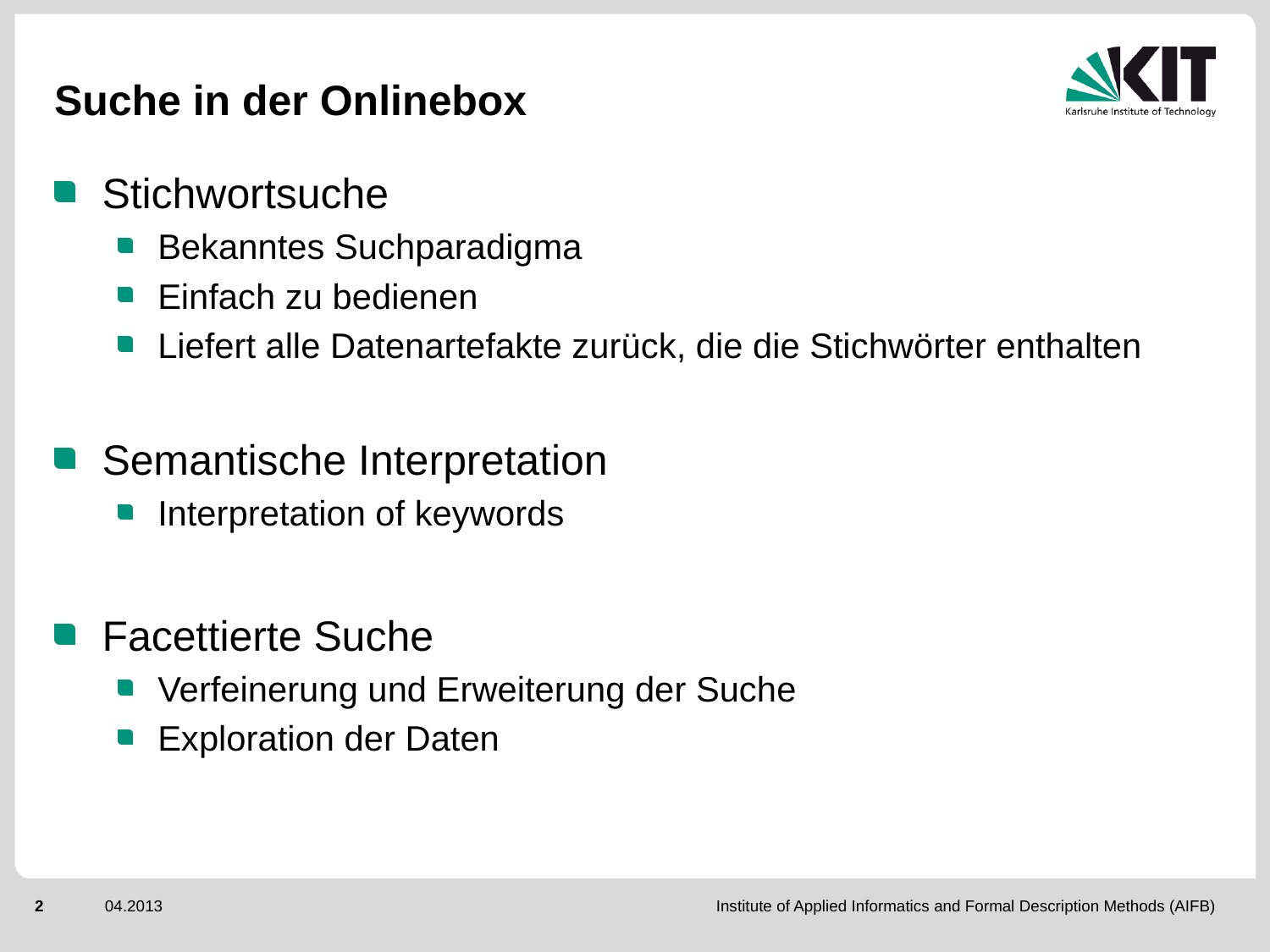

# Suche in der Onlinebox
Stichwortsuche
Bekanntes Suchparadigma
Einfach zu bedienen
Liefert alle Datenartefakte zurück, die die Stichwörter enthalten

Semantische Interpretation
Interpretation of keywords

Facettierte Suche
Verfeinerung und Erweiterung der Suche
Exploration der Daten